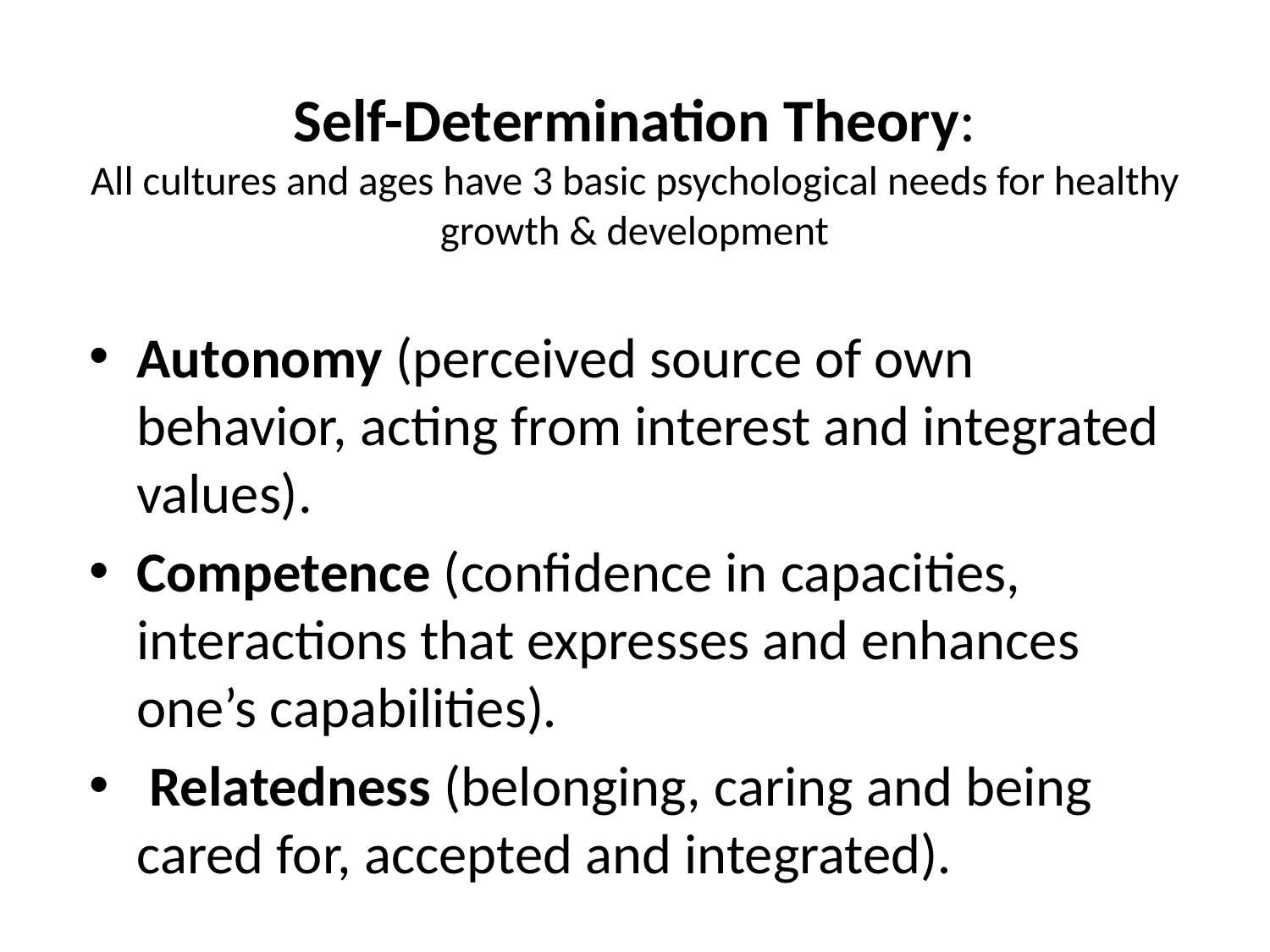

# Self-Determination Theory: All cultures and ages have 3 basic psychological needs for healthy growth & development
Autonomy (perceived source of own behavior, acting from interest and integrated values).
Competence (confidence in capacities, interactions that expresses and enhances one’s capabilities).
 Relatedness (belonging, caring and being cared for, accepted and integrated).